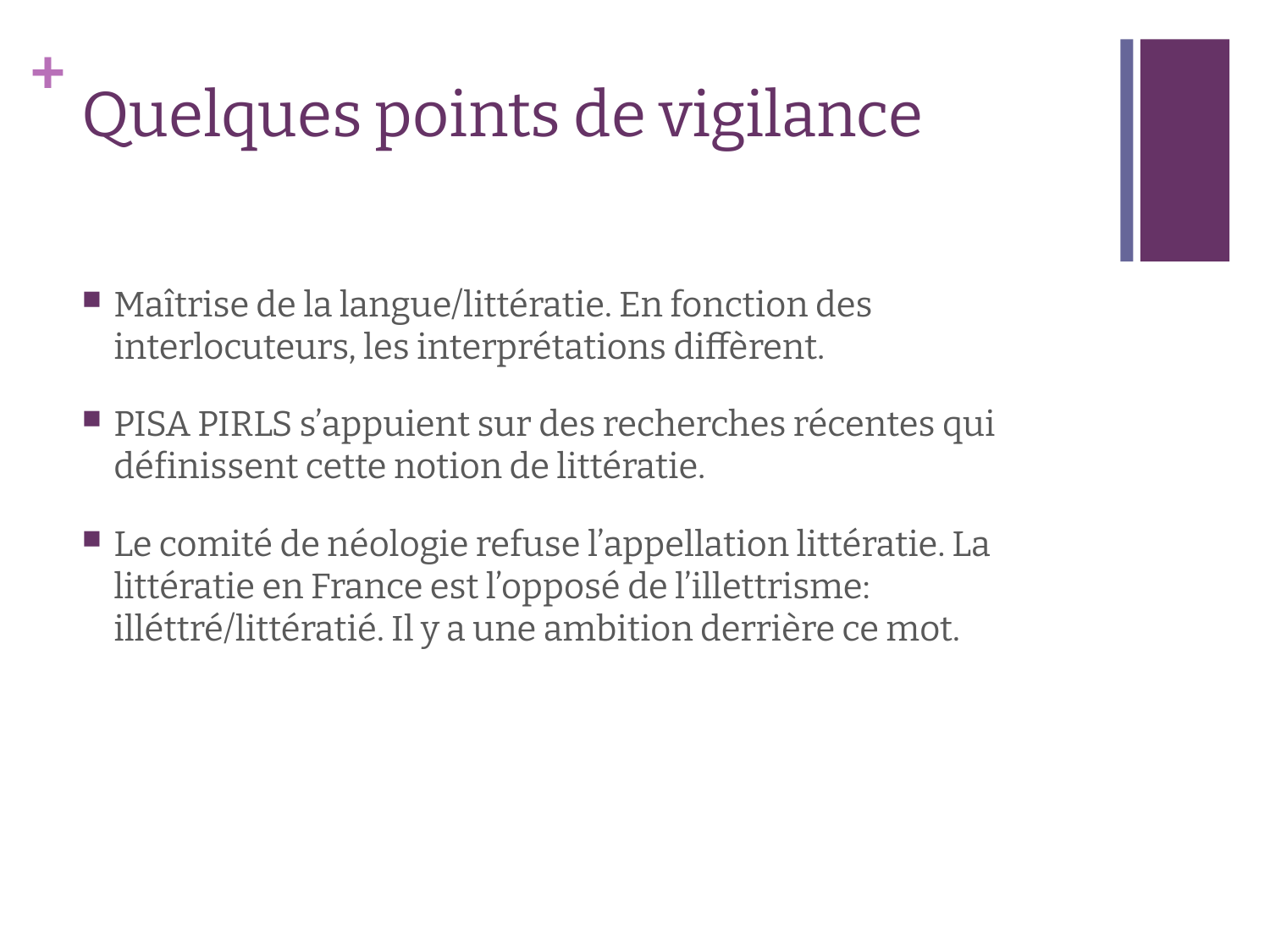

# Quelques points de vigilance
Maîtrise de la langue/littératie. En fonction des interlocuteurs, les interprétations diffèrent.
PISA PIRLS s’appuient sur des recherches récentes qui définissent cette notion de littératie.
Le comité de néologie refuse l’appellation littératie. La littératie en France est l’opposé de l’illettrisme: illéttré/littératié. Il y a une ambition derrière ce mot.